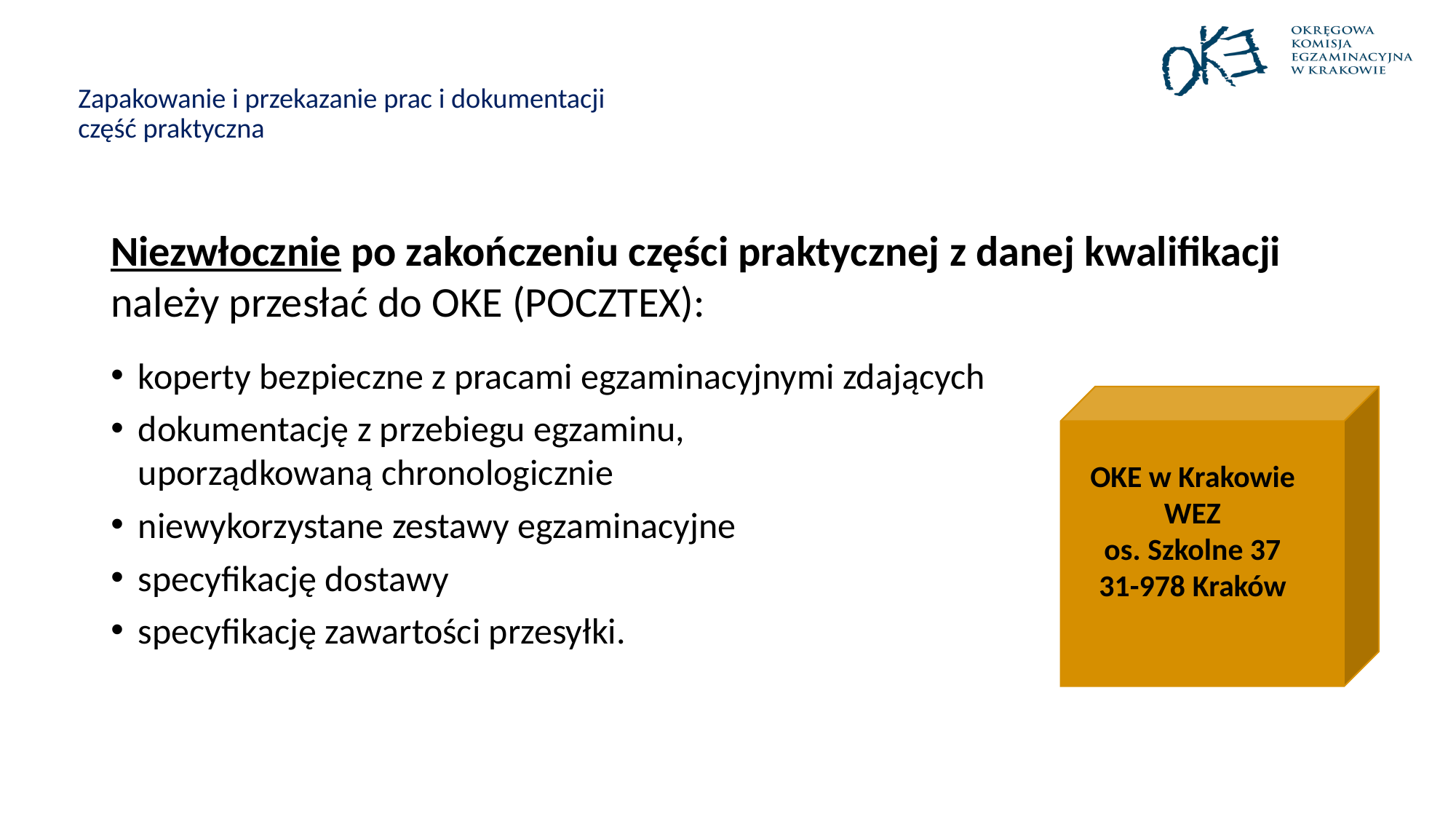

# Zapakowanie i przekazanie prac i dokumentacji część praktyczna
Niezwłocznie po zakończeniu części praktycznej z danej kwalifikacji
należy przesłać do OKE (POCZTEX):
koperty bezpieczne z pracami egzaminacyjnymi zdających
dokumentację z przebiegu egzaminu,
uporządkowaną chronologicznie
niewykorzystane zestawy egzaminacyjne
specyfikację dostawy
specyfikację zawartości przesyłki.

Niewykorzystane koperty bezpieczne

OKE w Krakowie
WEZ
os. Szkolne 37
31-978 Kraków